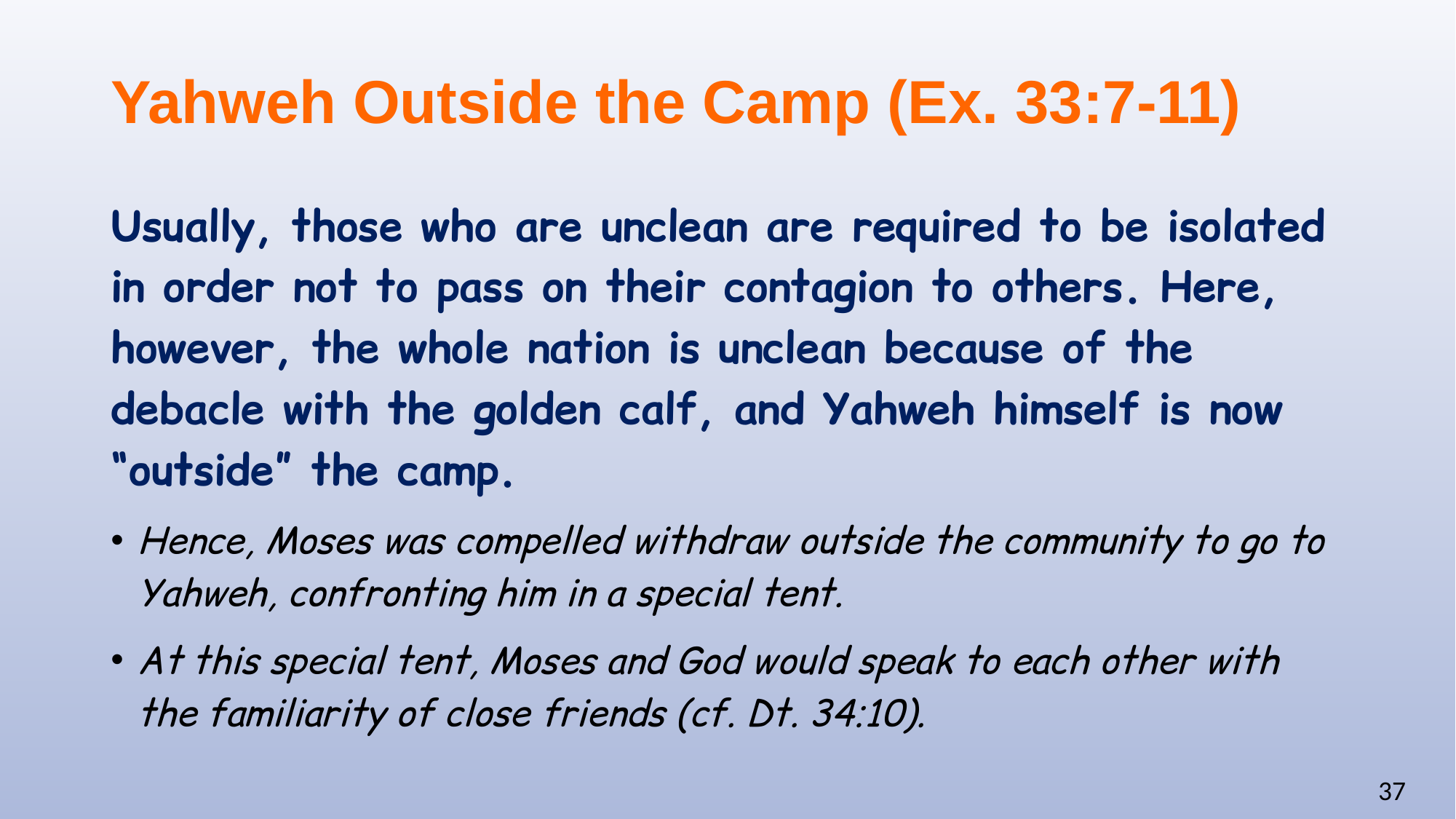

# Yahweh Outside the Camp (Ex. 33:7-11)
Usually, those who are unclean are required to be isolated in order not to pass on their contagion to others. Here, however, the whole nation is unclean because of the debacle with the golden calf, and Yahweh himself is now “outside” the camp.
Hence, Moses was compelled withdraw outside the community to go to Yahweh, confronting him in a special tent.
At this special tent, Moses and God would speak to each other with the familiarity of close friends (cf. Dt. 34:10).
37